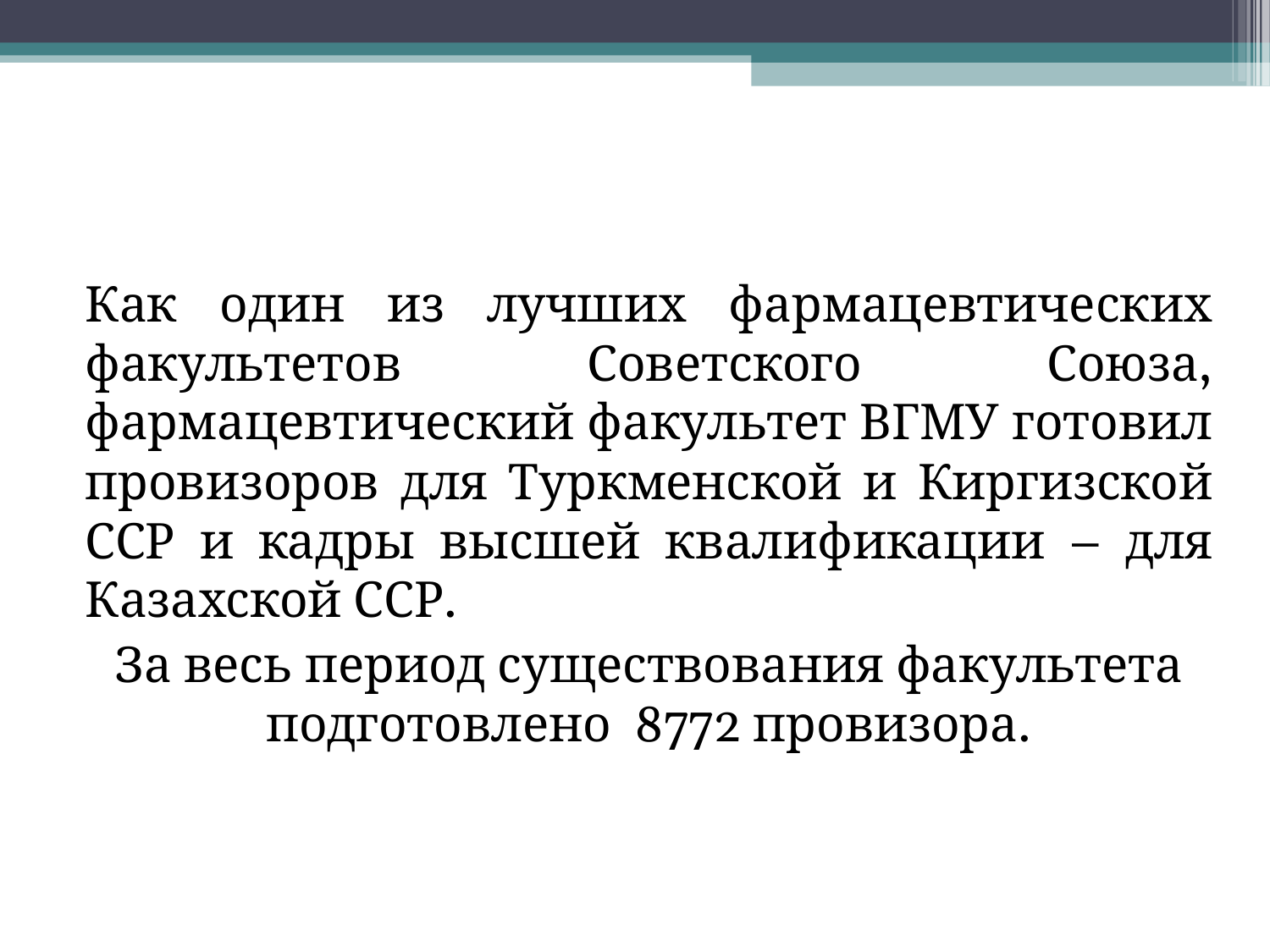

Как один из лучших фармацевтических факультетов Советского Союза, фармацевтический факультет ВГМУ готовил провизоров для Туркменской и Киргизской ССР и кадры высшей квалификации – для Казахской ССР.
За весь период существования факультета подготовлено  8772 провизора.